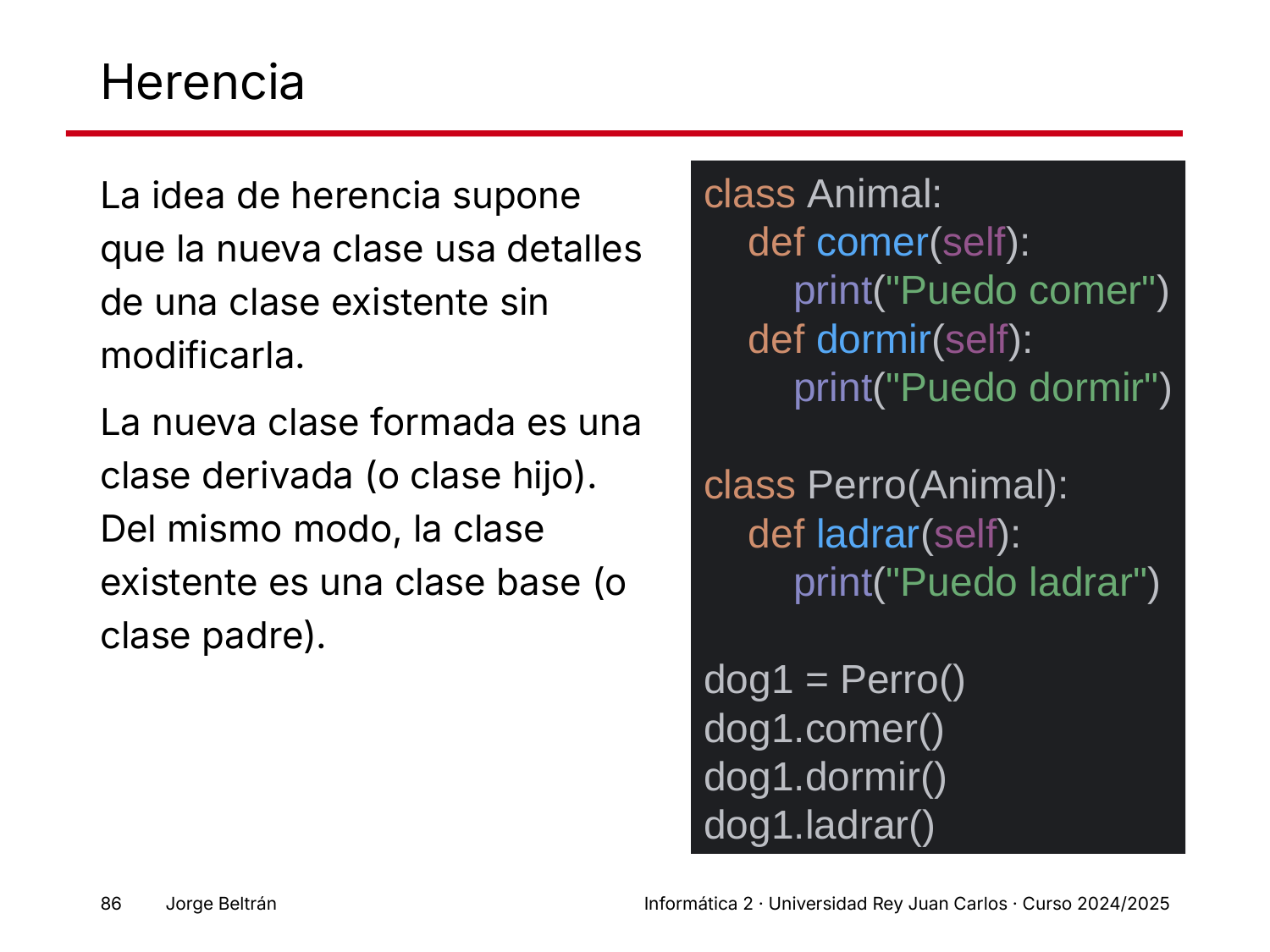

# Herencia
La idea de herencia supone que la nueva clase usa detalles de una clase existente sin modificarla.
La nueva clase formada es una clase derivada (o clase hijo). Del mismo modo, la clase existente es una clase base (o clase padre).
class Animal:
    def comer(self):
        print("Puedo comer")
    def dormir(self):
        print("Puedo dormir")
class Perro(Animal):
    def ladrar(self):
        print("Puedo ladrar")
dog1 = Perro()
dog1.comer()
dog1.dormir()
dog1.ladrar()